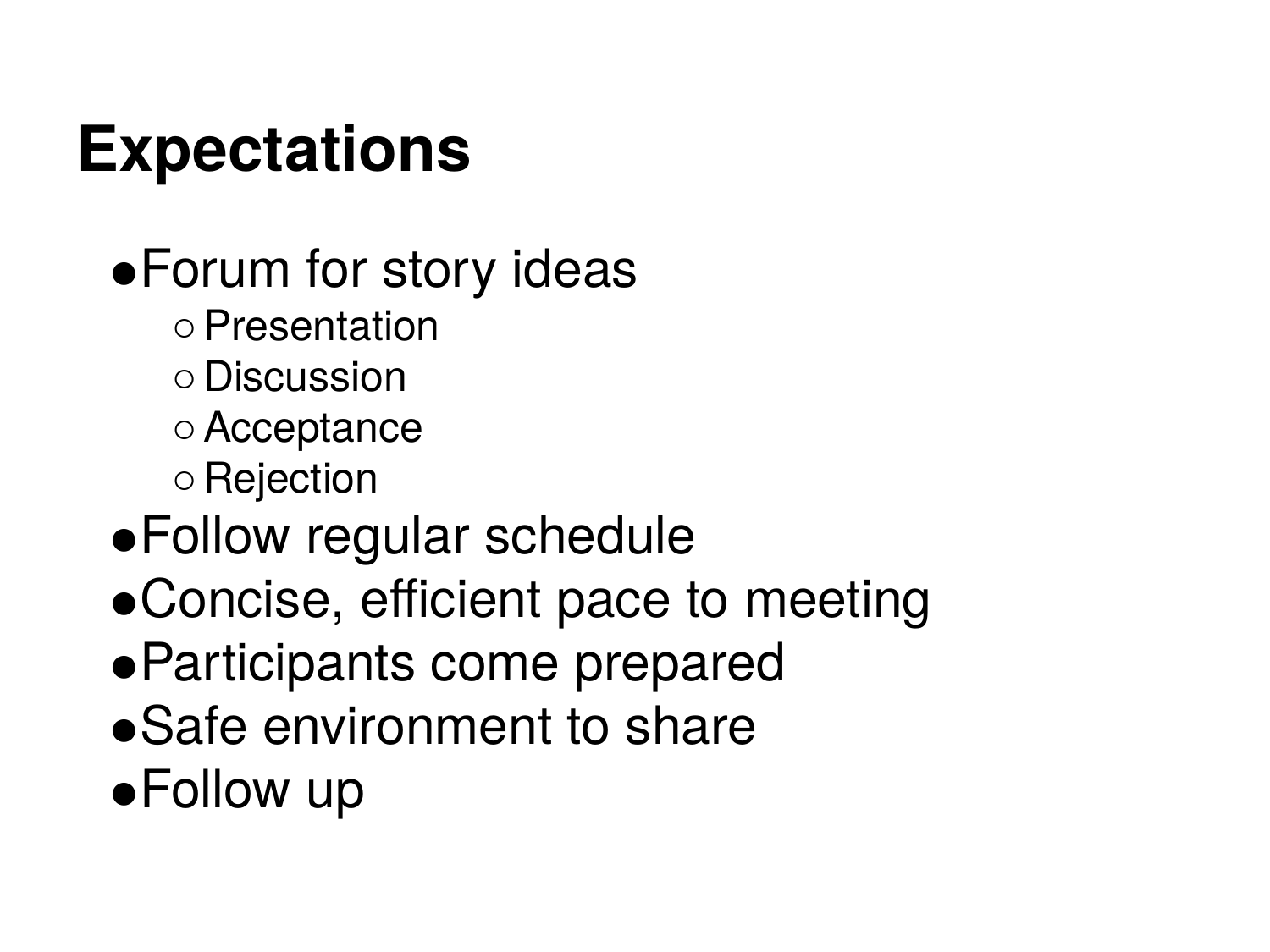

# Expectations
Forum for story ideas
Presentation
Discussion
Acceptance
Rejection
Follow regular schedule
Concise, efficient pace to meeting
Participants come prepared
Safe environment to share
Follow up